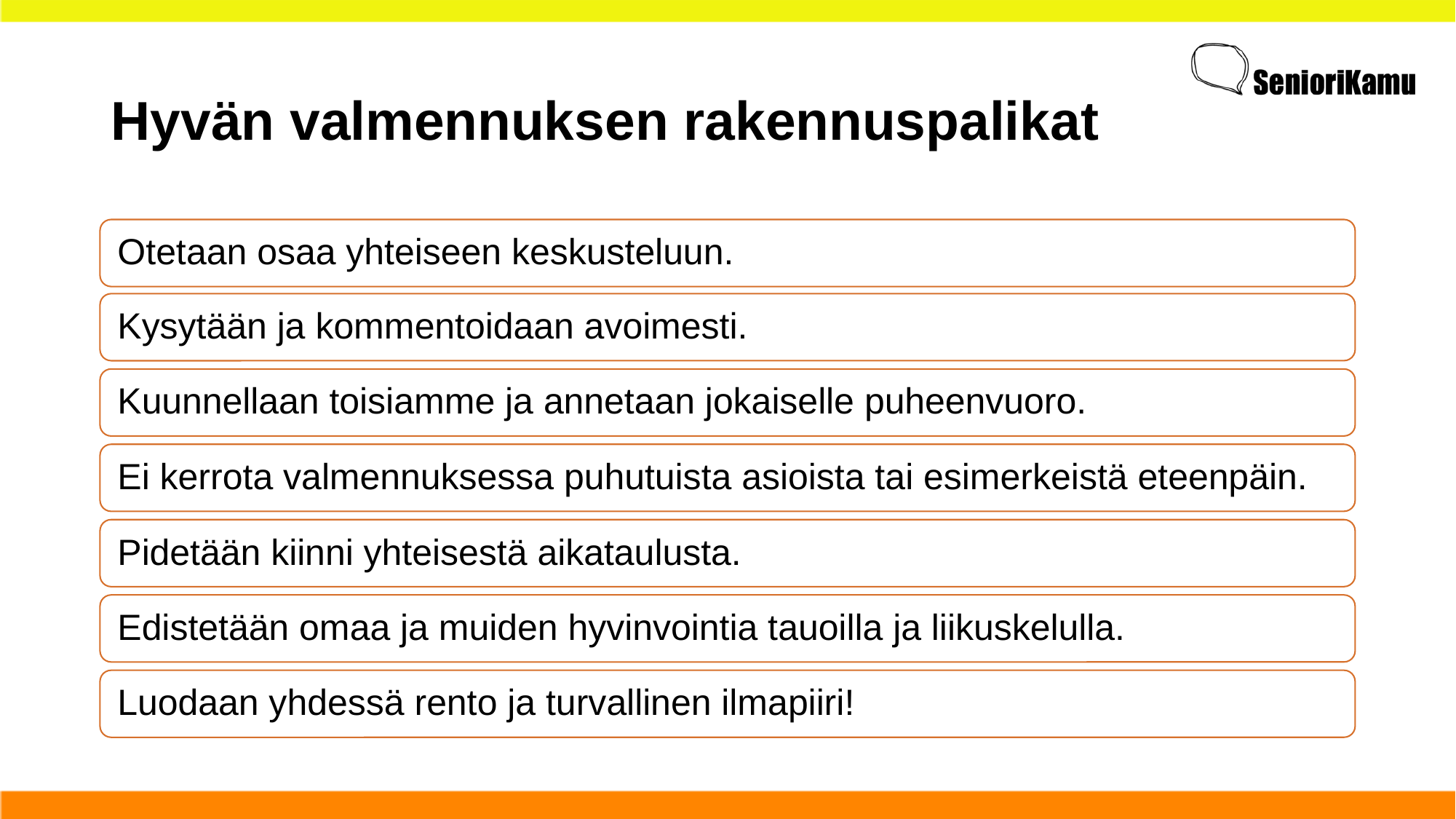

# Hyvän valmennuksen rakennuspalikat
Otetaan osaa yhteiseen keskusteluun.
Kysytään ja kommentoidaan avoimesti.
Kuunnellaan toisiamme ja annetaan jokaiselle puheenvuoro.
Ei kerrota valmennuksessa puhutuista asioista tai esimerkeistä eteenpäin.
Pidetään kiinni yhteisestä aikataulusta.
Edistetään omaa ja muiden hyvinvointia tauoilla ja liikuskelulla.
Luodaan yhdessä rento ja turvallinen ilmapiiri!